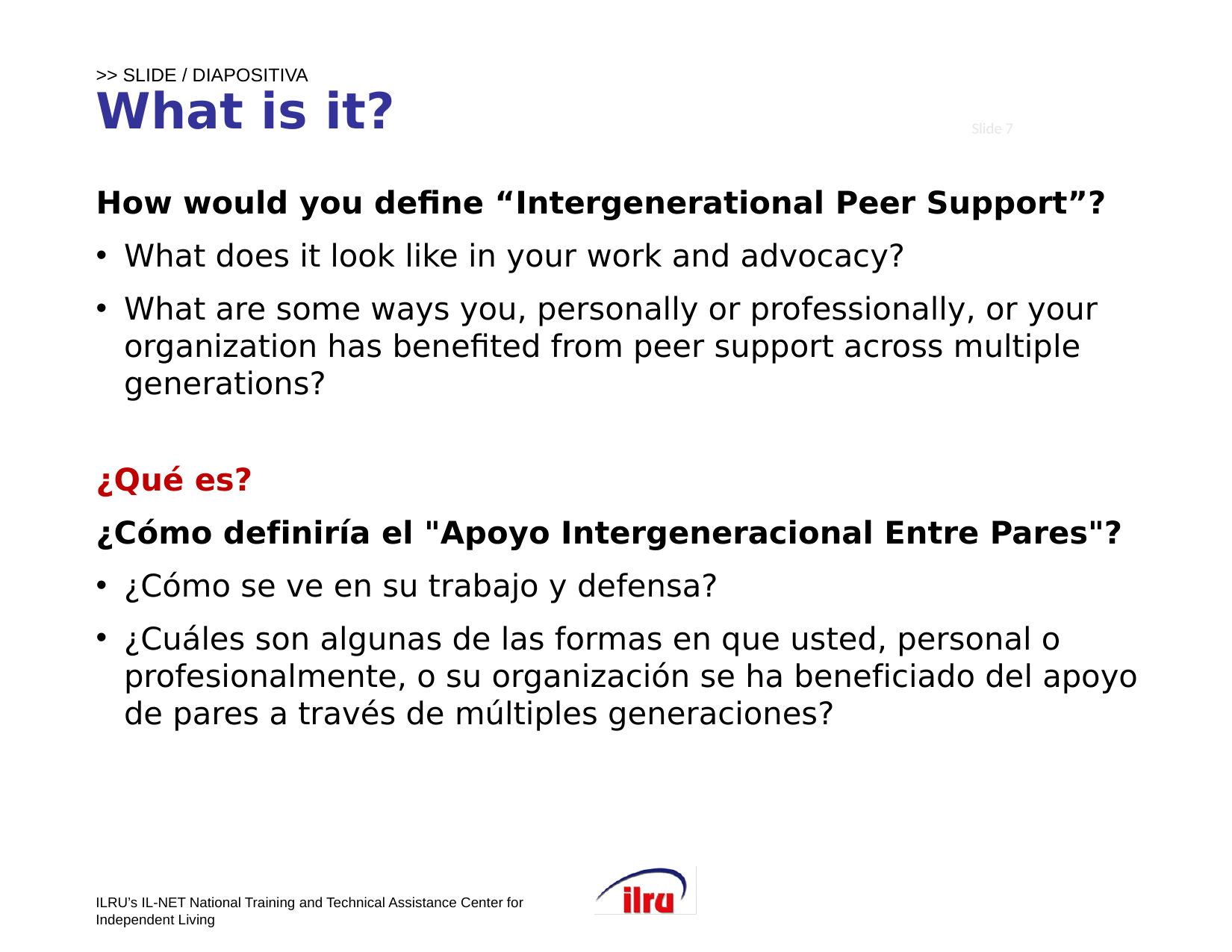

# >> SLIDE / DIAPOSITIVA 7 What is it?
7
How would you define “Intergenerational Peer Support”?
What does it look like in your work and advocacy?
What are some ways you, personally or professionally, or your organization has benefited from peer support across multiple generations?

¿Qué es?
¿Cómo definiría el "Apoyo Intergeneracional Entre Pares"?
¿Cómo se ve en su trabajo y defensa?
¿Cuáles son algunas de las formas en que usted, personal o profesionalmente, o su organización se ha beneficiado del apoyo de pares a través de múltiples generaciones?